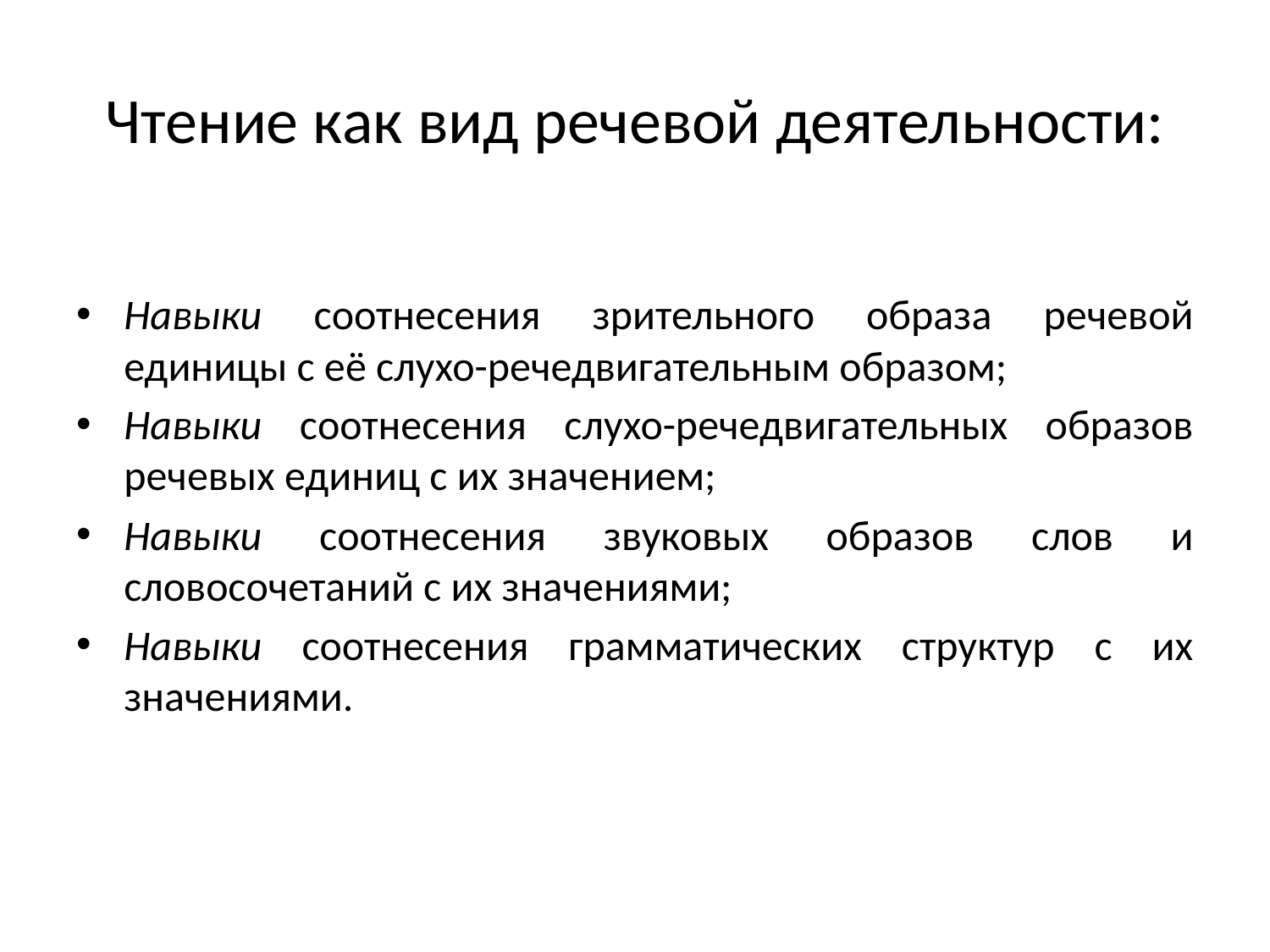

# Чтение как вид речевой деятельности:

Навыки соотнесения зрительного образа речевой единицы с её слухо-речедвигательным образом;
Навыки соотнесения слухо-речедвигательных образов речевых единиц с их значением;
Навыки соотнесения звуковых образов слов и словосочетаний с их значениями;
Навыки соотнесения грамматических структур с их значениями.